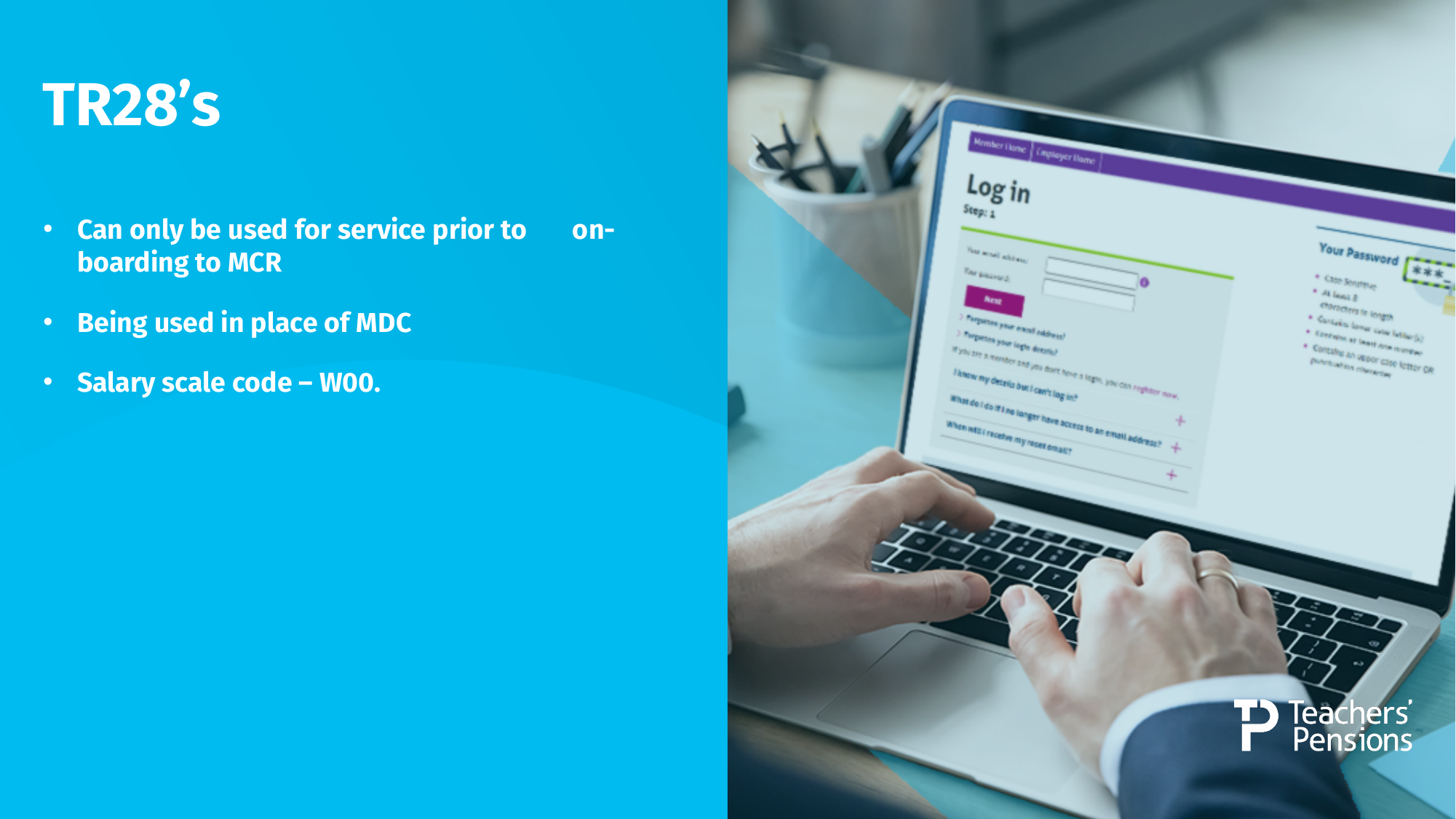

# TR28’s

Can only be used for service prior to       on-boarding to MCR
Being used in place of MDC
Salary scale code – W00.